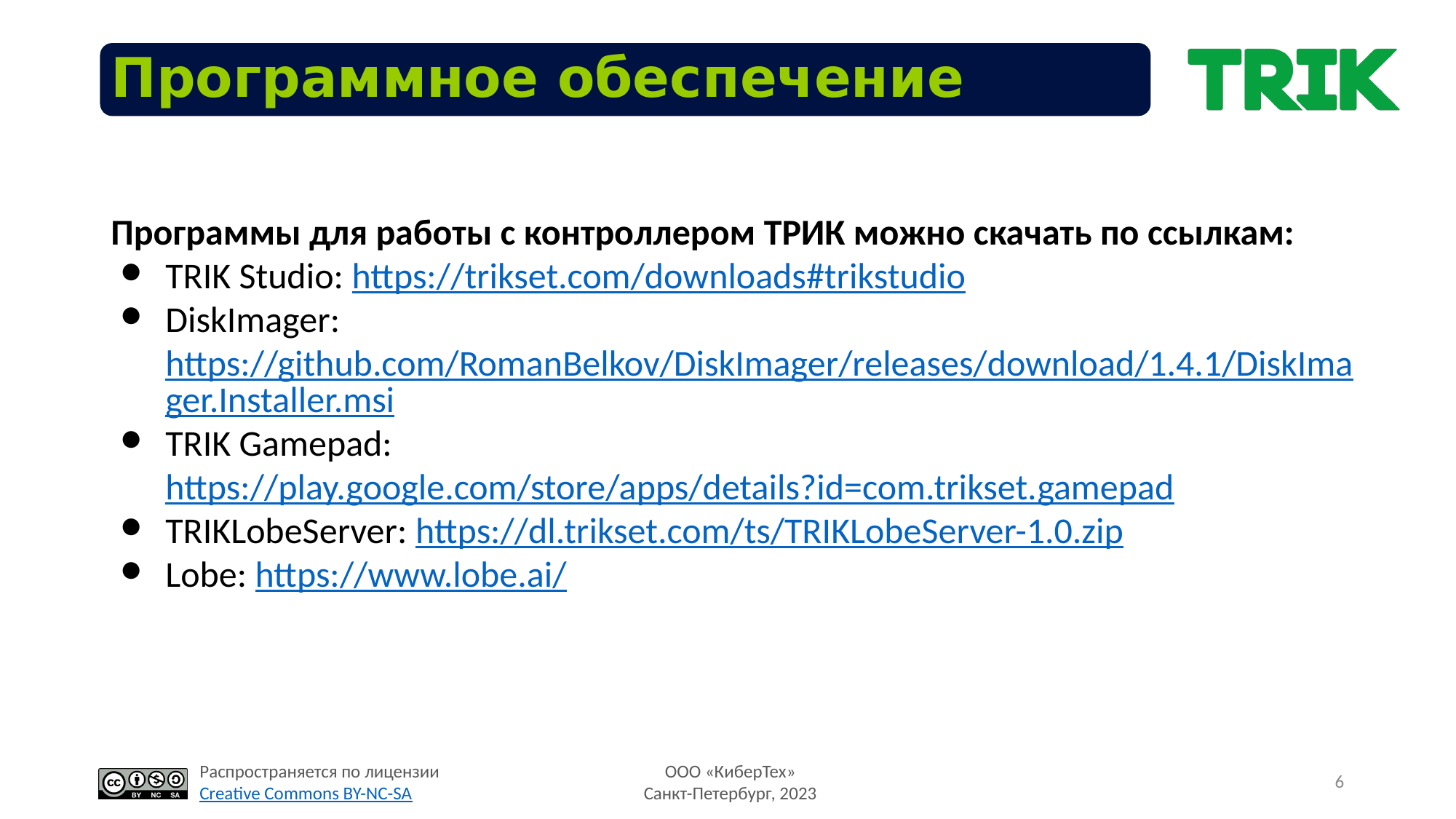

Программное обеспечение
Программы для работы с контроллером ТРИК можно скачать по ссылкам:
TRIK Studio: https://trikset.com/downloads#trikstudio
DiskImager: https://github.com/RomanBelkov/DiskImager/releases/download/1.4.1/DiskImager.Installer.msi
TRIK Gamepad: https://play.google.com/store/apps/details?id=com.trikset.gamepad
TRIKLobeServer: https://dl.trikset.com/ts/TRIKLobeServer-1.0.zip
Lobe: https://www.lobe.ai/
6